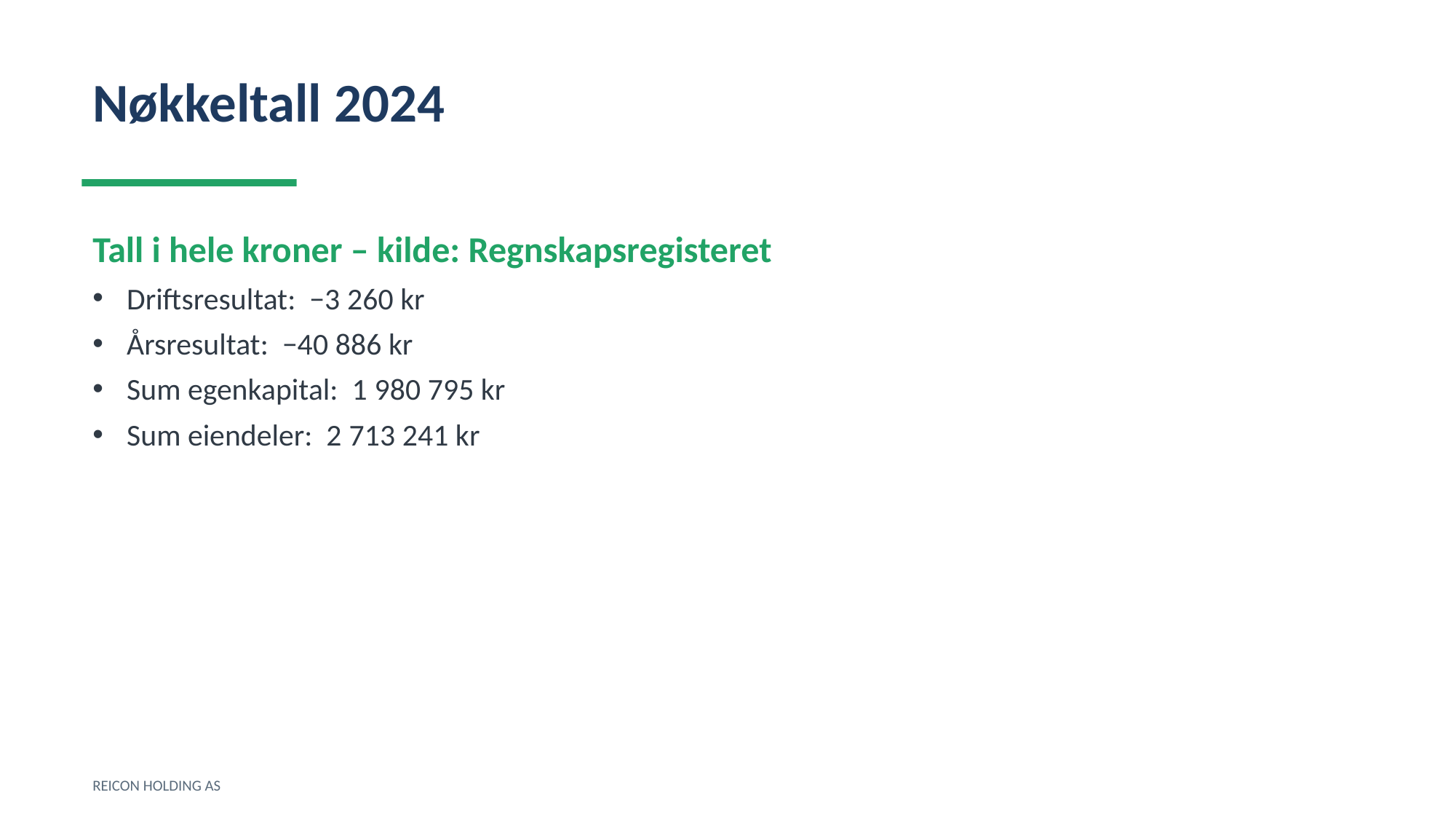

Nøkkeltall 2024

Tall i hele kroner – kilde: Regnskapsregisteret
Driftsresultat:  −3 260 kr
Årsresultat:  −40 886 kr
Sum egenkapital:  1 980 795 kr
Sum eiendeler:  2 713 241 kr
REICON HOLDING AS